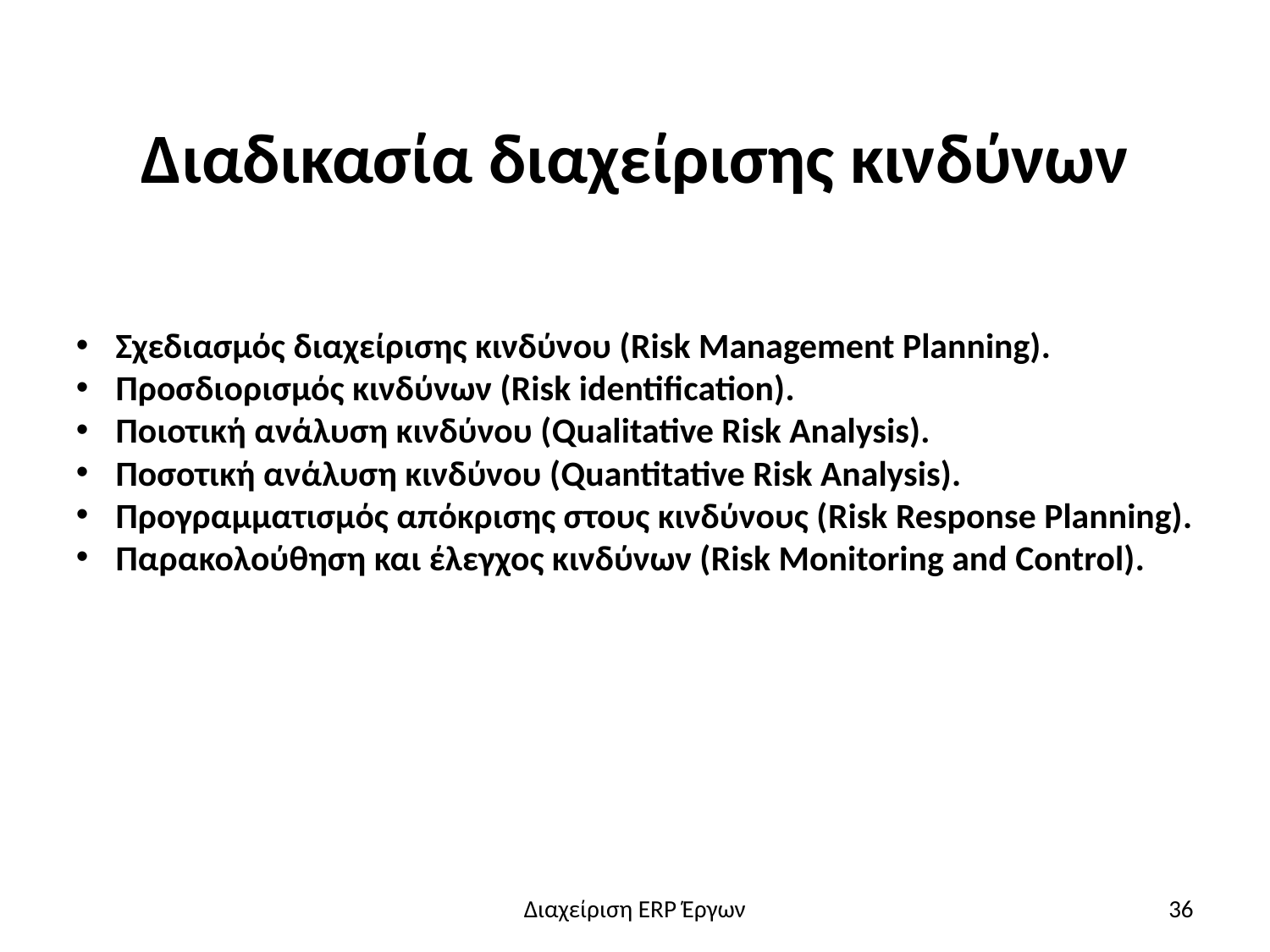

# Διαδικασία διαχείρισης κινδύνων
Σχεδιασμός διαχείρισης κινδύνου (Risk Management Planning).
Προσδιορισμός κινδύνων (Risk identification).
Ποιοτική ανάλυση κινδύνου (Qualitative Risk Analysis).
Ποσοτική ανάλυση κινδύνου (Quantitative Risk Analysis).
Προγραμματισμός απόκρισης στους κινδύνους (Risk Response Planning).
Παρακολούθηση και έλεγχος κινδύνων (Risk Monitoring and Control).
Διαχείριση ERP Έργων
36